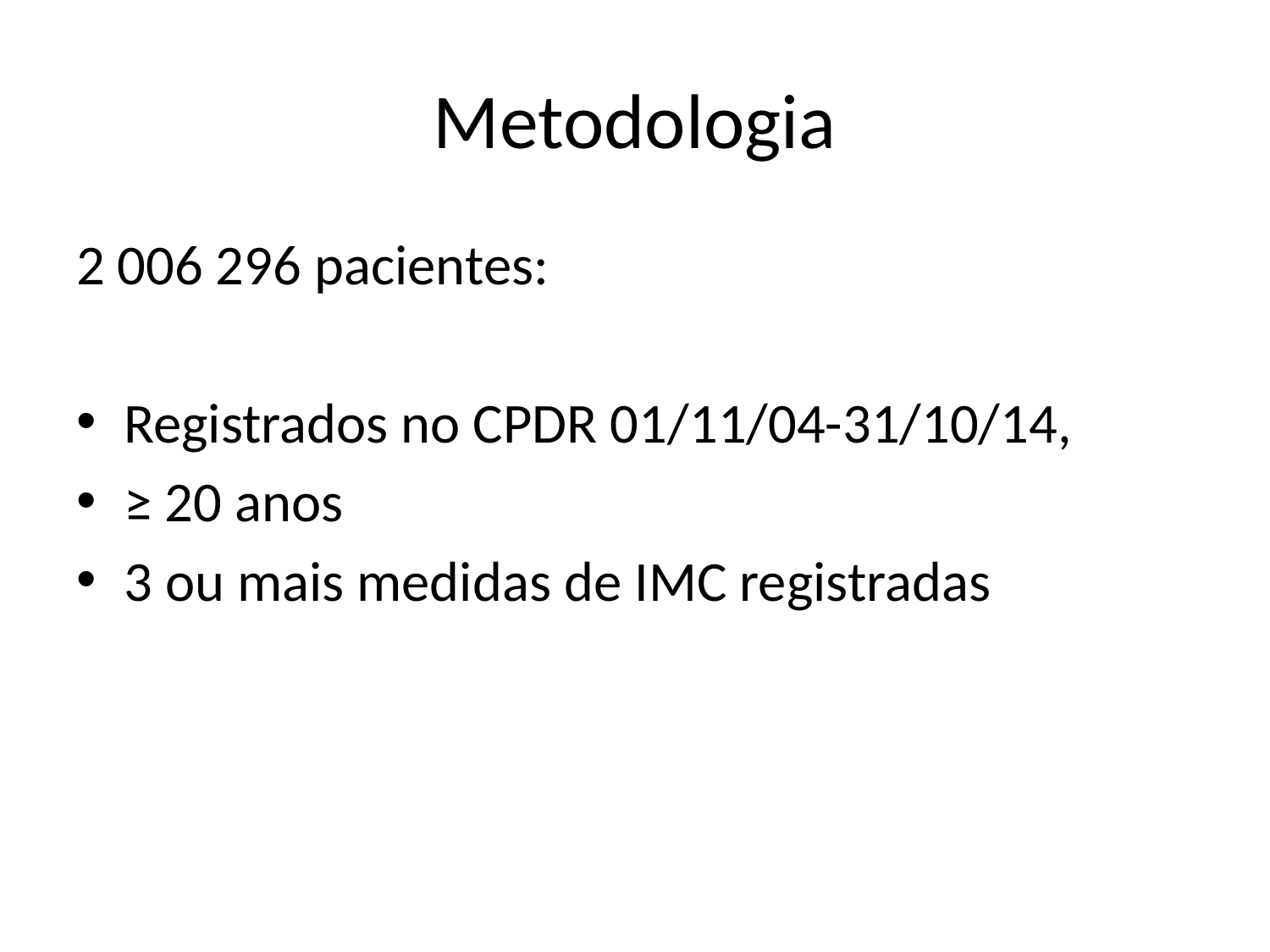

# Metodologia
2 006 296 pacientes:

Registrados no CPDR 01/11/04-31/10/14,
≥ 20 anos
3 ou mais medidas de IMC registradas